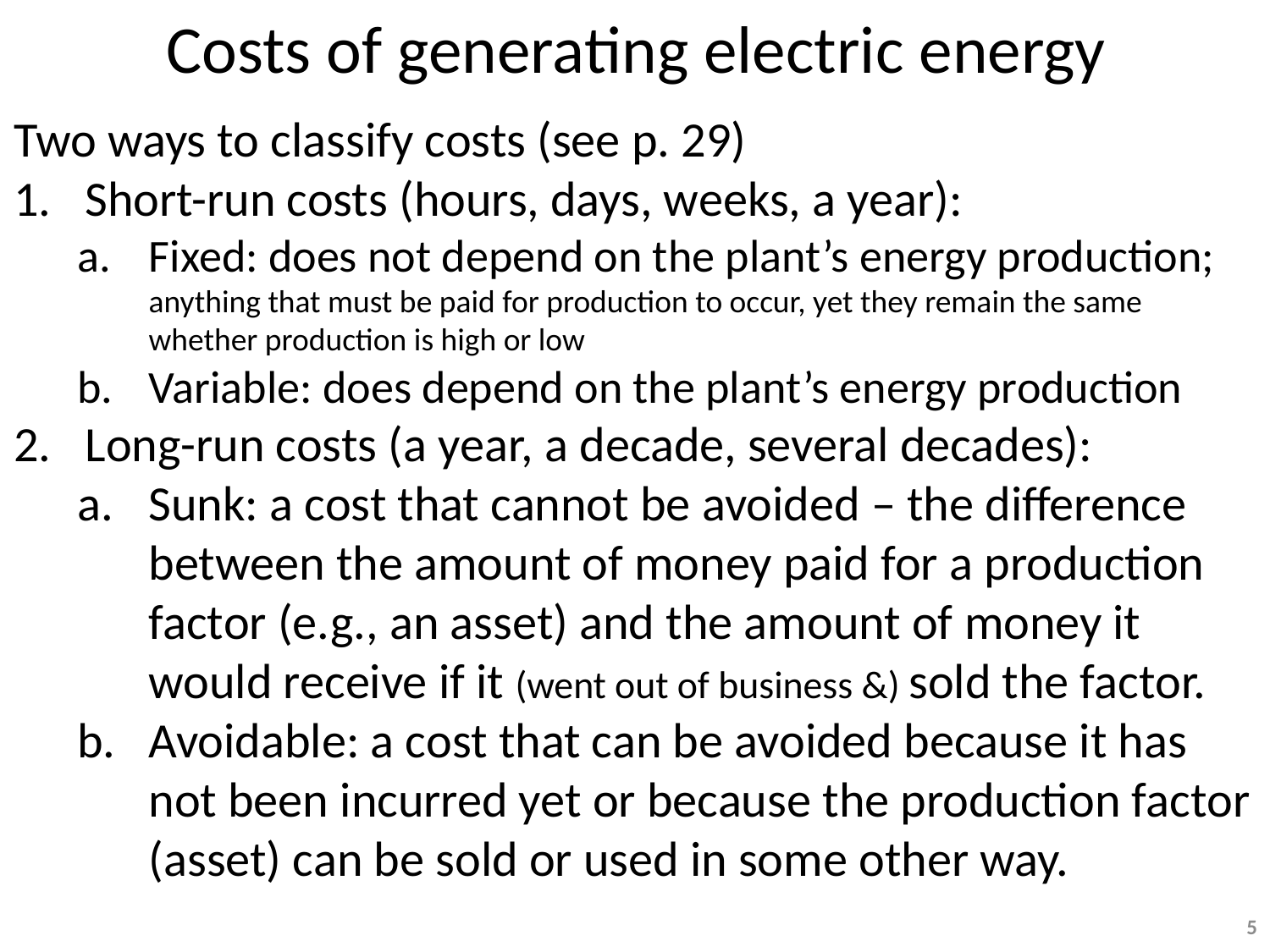

Costs of generating electric energy
Two ways to classify costs (see p. 29)
Short-run costs (hours, days, weeks, a year):
Fixed: does not depend on the plant’s energy production; anything that must be paid for production to occur, yet they remain the same whether production is high or low
Variable: does depend on the plant’s energy production
Long-run costs (a year, a decade, several decades):
Sunk: a cost that cannot be avoided – the difference between the amount of money paid for a production factor (e.g., an asset) and the amount of money it would receive if it (went out of business &) sold the factor.
Avoidable: a cost that can be avoided because it has not been incurred yet or because the production factor (asset) can be sold or used in some other way.
5